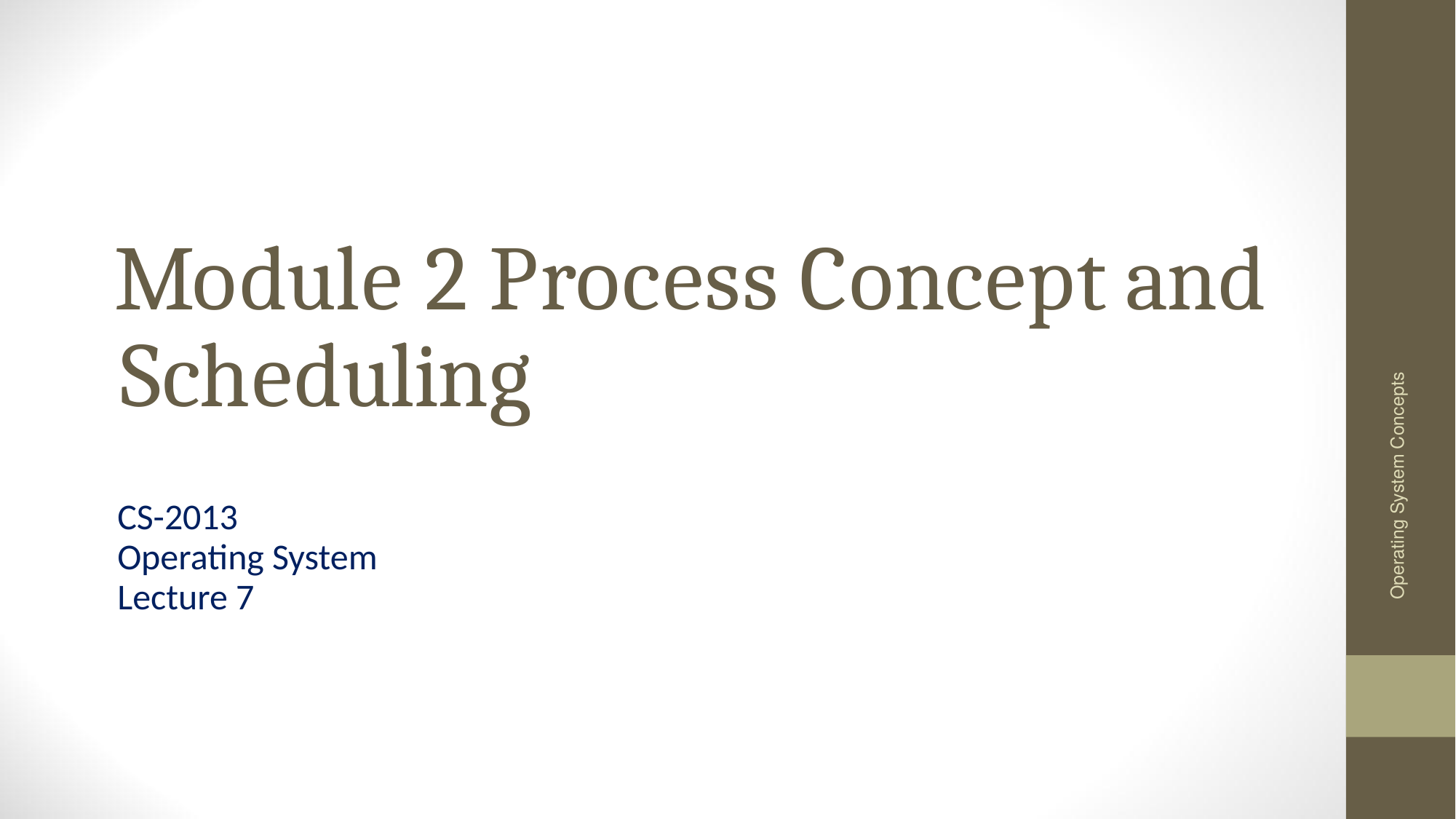

# Module 2 Process Concept and Scheduling
Operating System Concepts
CS-2013
Operating System
Lecture 7